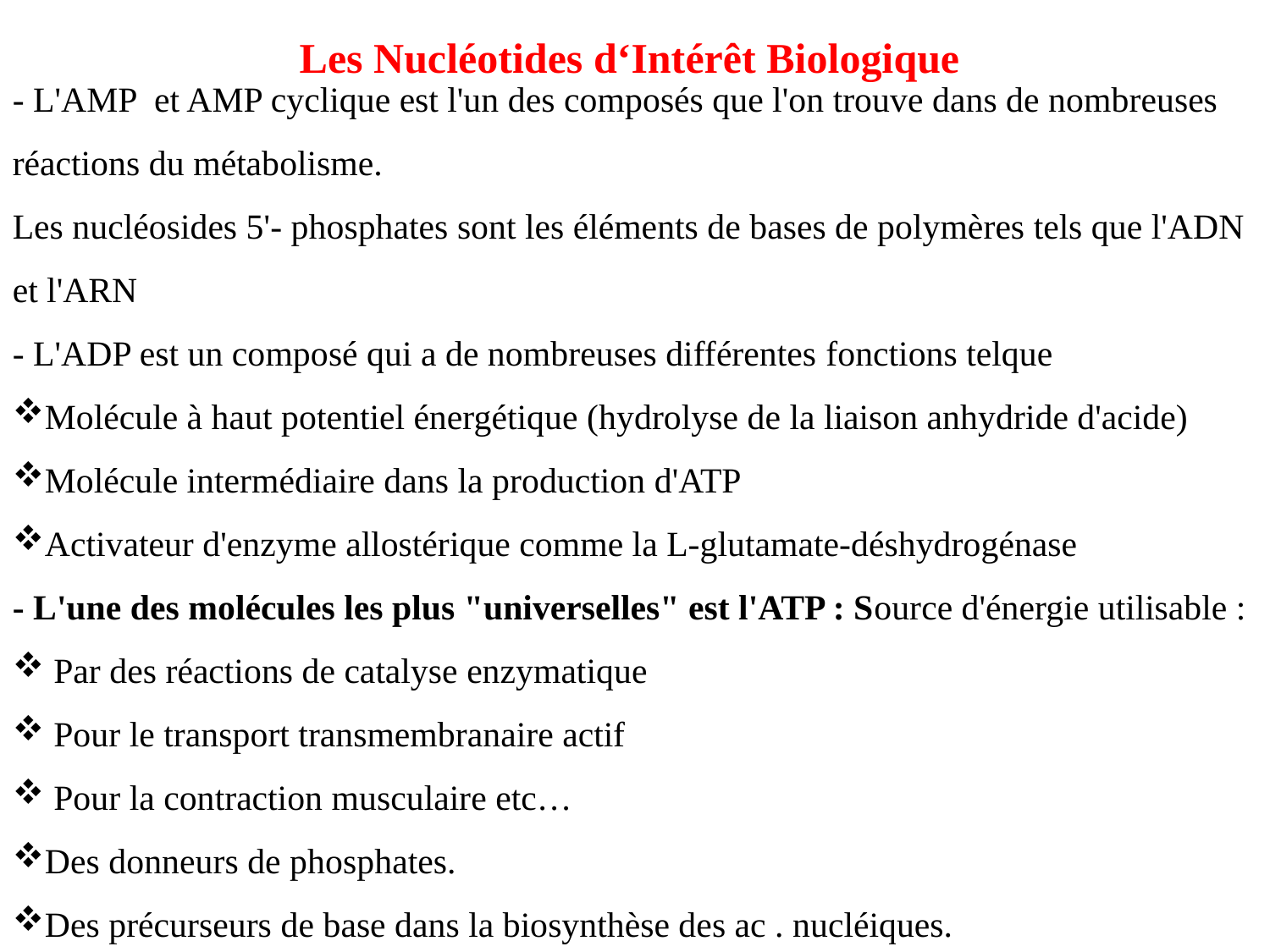

Les Nucléotides d‘Intérêt Biologique
- L'AMP  et AMP cyclique est l'un des composés que l'on trouve dans de nombreuses réactions du métabolisme.
Les nucléosides 5'- phosphates sont les éléments de bases de polymères tels que l'ADN et l'ARN
- L'ADP est un composé qui a de nombreuses différentes fonctions telque
Molécule à haut potentiel énergétique (hydrolyse de la liaison anhydride d'acide)
Molécule intermédiaire dans la production d'ATP
Activateur d'enzyme allostérique comme la L-glutamate-déshydrogénase
- L'une des molécules les plus "universelles" est l'ATP : Source d'énergie utilisable :
 Par des réactions de catalyse enzymatique
 Pour le transport transmembranaire actif
 Pour la contraction musculaire etc…
Des donneurs de phosphates.
Des précurseurs de base dans la biosynthèse des ac . nucléiques.